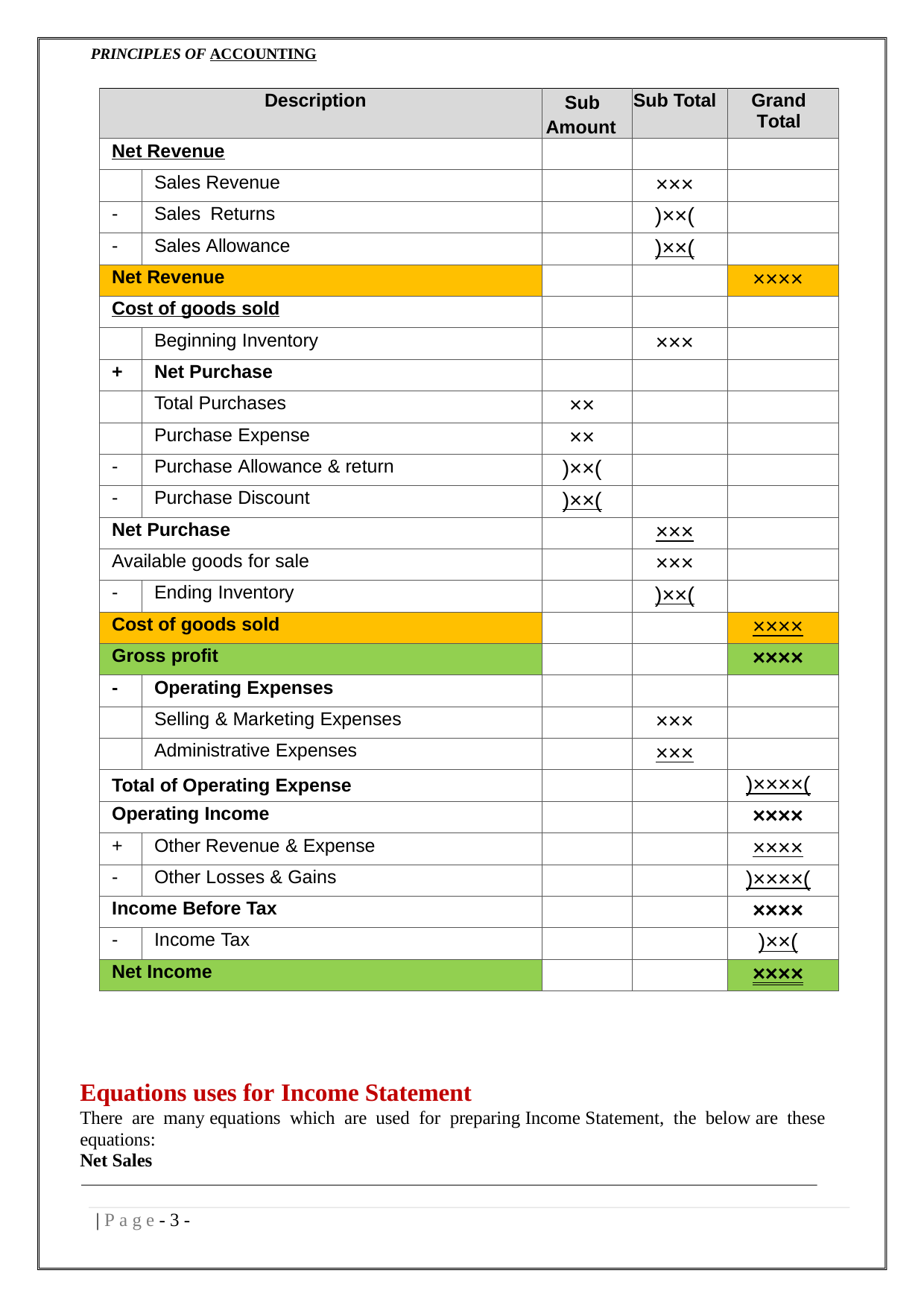

PRINCIPLES OF ACCOUNTING
| Description |  | Sub Amount | Sub Total | Grand Total |
| --- | --- | --- | --- | --- |
| Net Revenue |  |  |  |  |
|  | Sales Revenue |  | ××× |  |
| - | Sales Returns |  | )××( |  |
| - | Sales Allowance |  | )××( |  |
| Net Revenue |  |  |  | ×××× |
| Cost of goods sold |  |  |  |  |
|  | Beginning Inventory |  | ××× |  |
| + | Net Purchase |  |  |  |
|  | Total Purchases | ×× |  |  |
|  | Purchase Expense | ×× |  |  |
| - | Purchase Allowance & return | )××( |  |  |
| - | Purchase Discount | )××( |  |  |
| Net Purchase |  |  | ××× |  |
| Available goods for sale |  |  | ××× |  |
| - | Ending Inventory |  | )××( |  |
| Cost of goods sold |  |  |  | ×××× |
| Gross profit |  |  |  | ×××× |
| - | Operating Expenses |  |  |  |
|  | Selling & Marketing Expenses |  | ××× |  |
|  | Administrative Expenses |  | ××× |  |
| Total of Operating Expense |  |  |  | )××××( |
| Operating Income |  |  |  | ×××× |
| + | Other Revenue & Expense |  |  | ×××× |
| - | Other Losses & Gains |  |  | )××××( |
| Income Before Tax |  |  |  | ×××× |
| - | Income Tax |  |  | )××( |
| Net Income |  |  |  | ×××× |
Equations uses for Income Statement
There are many equations which are used for preparing Income Statement, the below are these  equations:
Net Sales

| P a g e - 3 -